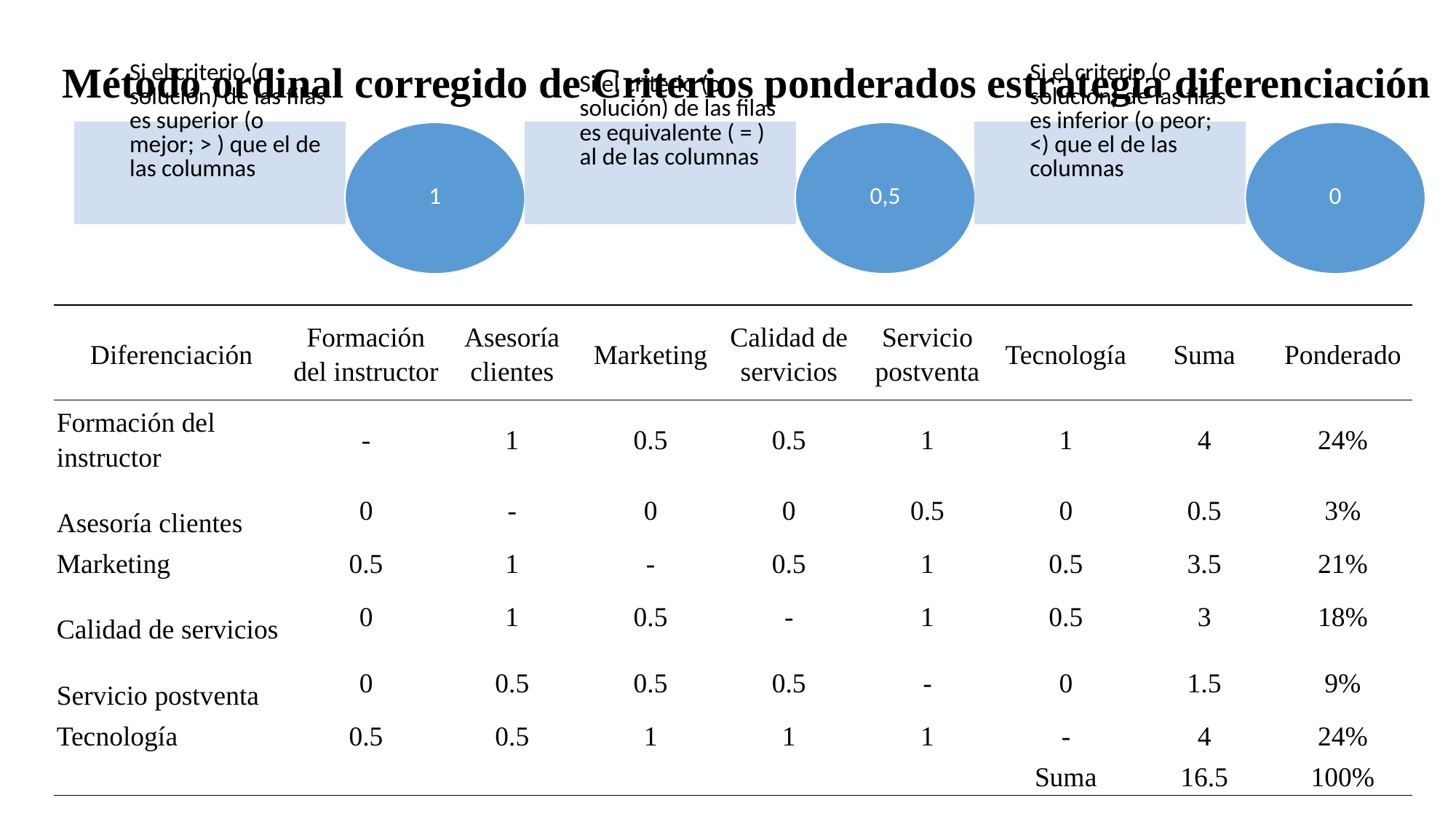

Método ordinal corregido de Criterios ponderados estrategia diferenciación
1
0,5
0
| Diferenciación | Formación del instructor | Asesoría clientes | Marketing | Calidad de servicios | Servicio postventa | Tecnología | Suma | Ponderado |
| --- | --- | --- | --- | --- | --- | --- | --- | --- |
| Formación del instructor | - | 1 | 0.5 | 0.5 | 1 | 1 | 4 | 24% |
| Asesoría clientes | 0 | - | 0 | 0 | 0.5 | 0 | 0.5 | 3% |
| Marketing | 0.5 | 1 | - | 0.5 | 1 | 0.5 | 3.5 | 21% |
| Calidad de servicios | 0 | 1 | 0.5 | - | 1 | 0.5 | 3 | 18% |
| Servicio postventa | 0 | 0.5 | 0.5 | 0.5 | - | 0 | 1.5 | 9% |
| Tecnología | 0.5 | 0.5 | 1 | 1 | 1 | - | 4 | 24% |
|  |  |  |  |  |  | Suma | 16.5 | 100% |